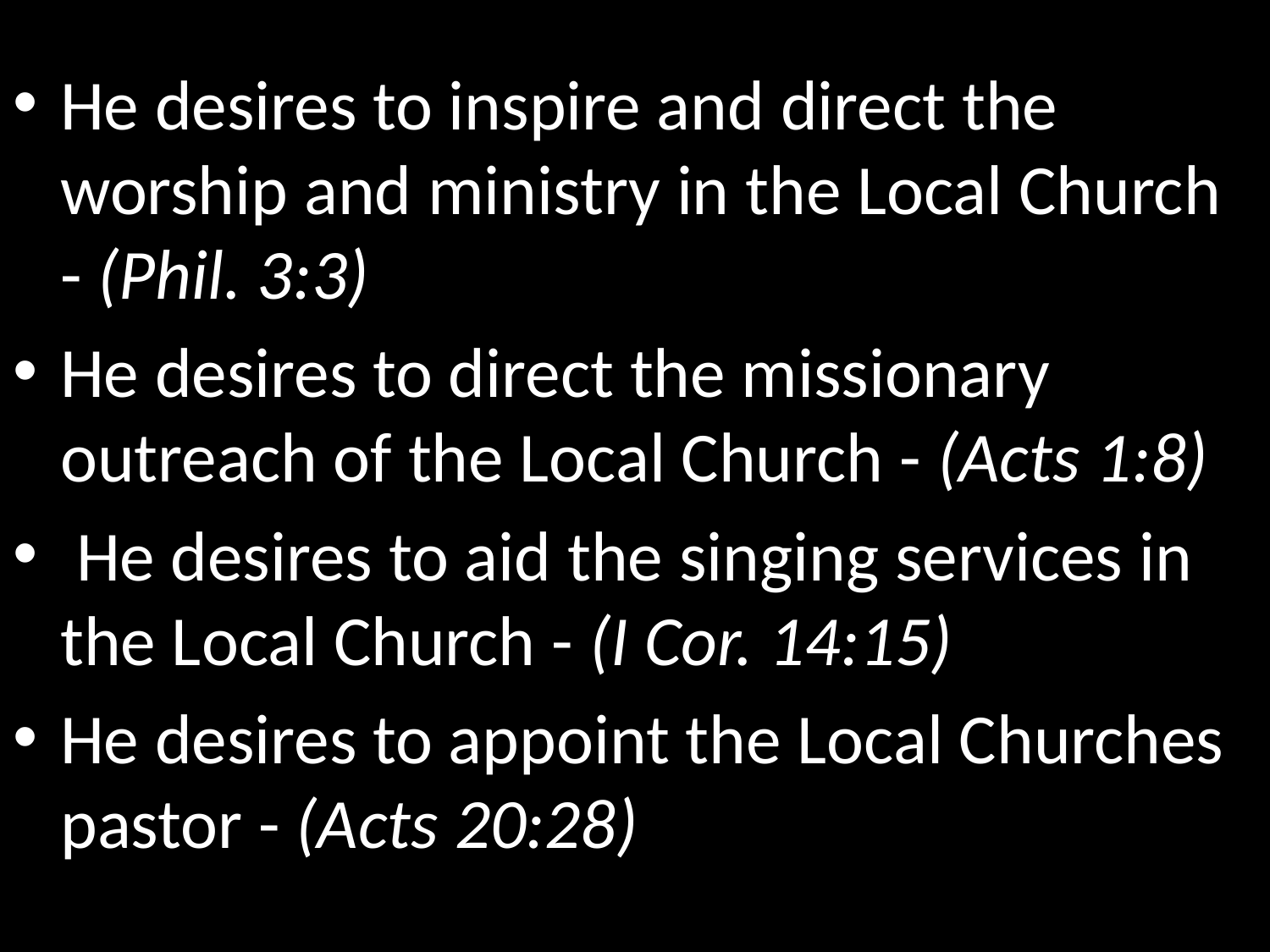

He desires to inspire and direct the worship and ministry in the Local Church - (Phil. 3:3)
He desires to direct the missionary outreach of the Local Church - (Acts 1:8)
 He desires to aid the singing services in the Local Church - (I Cor. 14:15)
He desires to appoint the Local Churches pastor - (Acts 20:28)